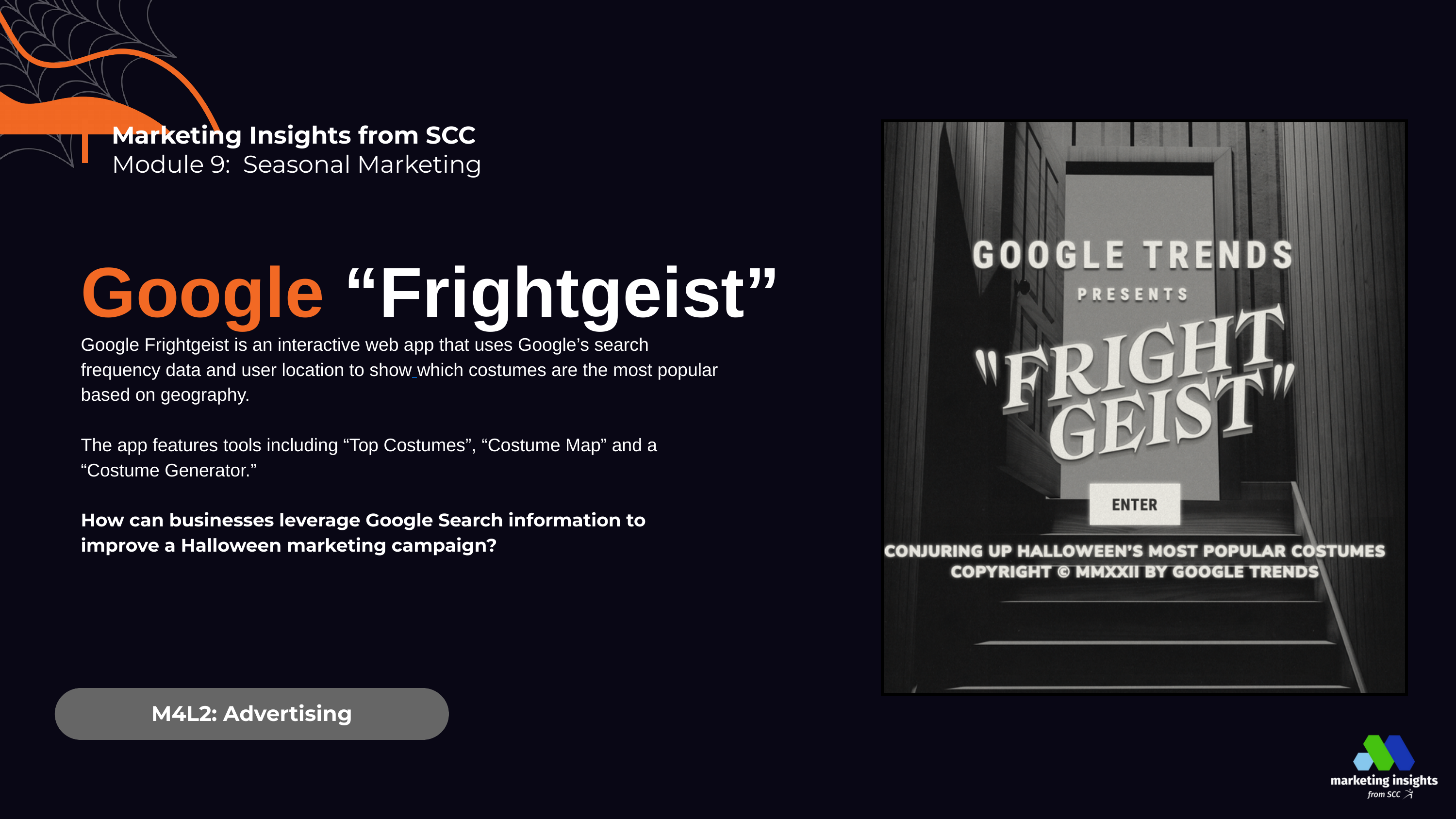

Marketing Insights from SCC

Module 9:  Seasonal Marketing

Google “Frightgeist”
Google Frightgeist is an interactive web app that uses Google’s search frequency data and user location to show which costumes are the most popular based on geography.

The app features tools including “Top Costumes”, “Costume Map” and a “Costume Generator.”

How can businesses leverage Google Search information to improve a Halloween marketing campaign?
M4L2: Advertising